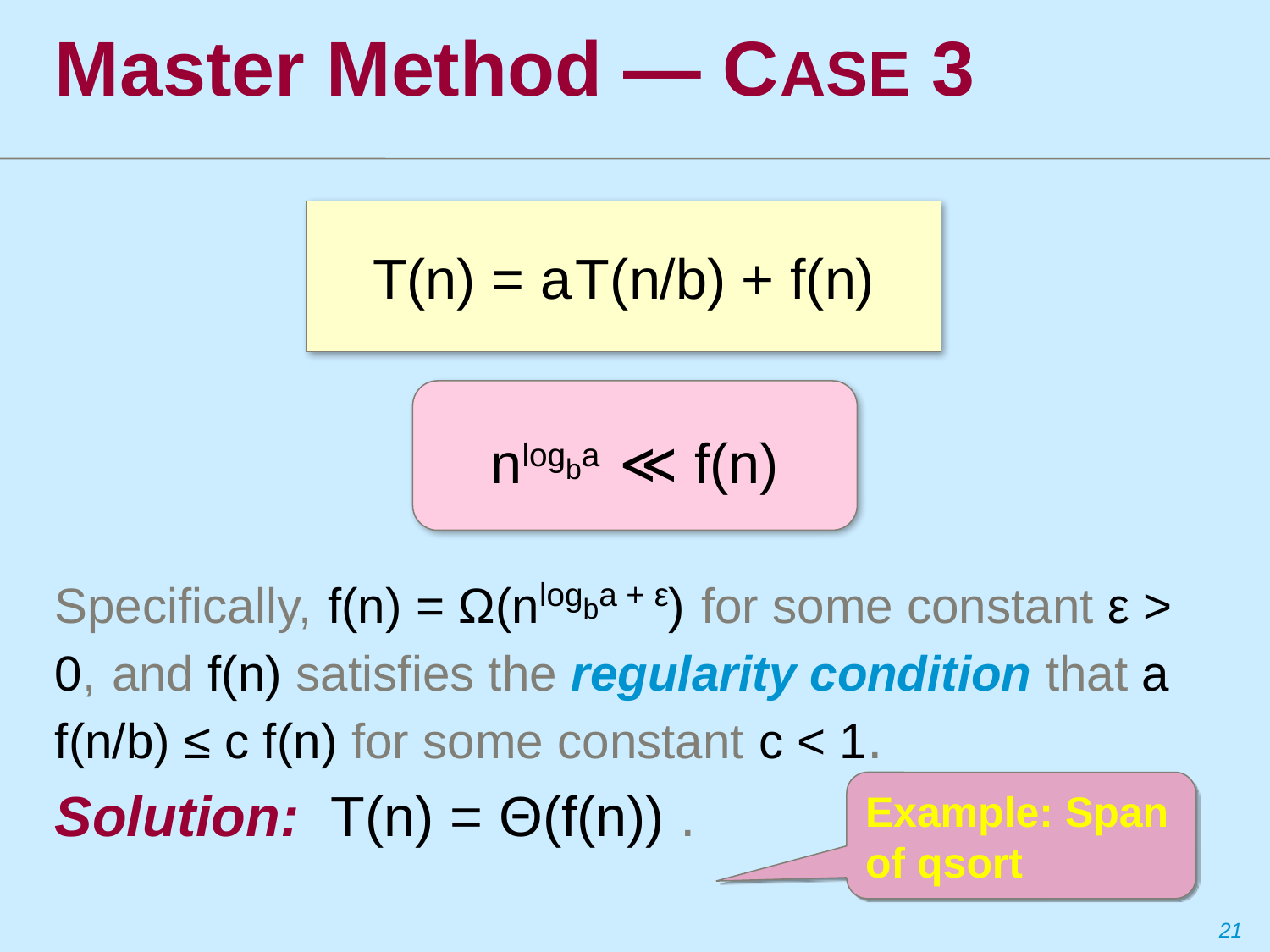

Master Method — CASE 3
T(n) = a T(n/b) + f(n)
nlogba ≪ f(n)
Specifically, f(n) = Ω(nlogba + ε) for some constant ε > 0, and f(n) satisfies the regularity condition that a f(n/b) ≤ c f(n) for some constant c < 1.
Solution:  T(n) = Θ(f(n)) .
Example: Span of qsort